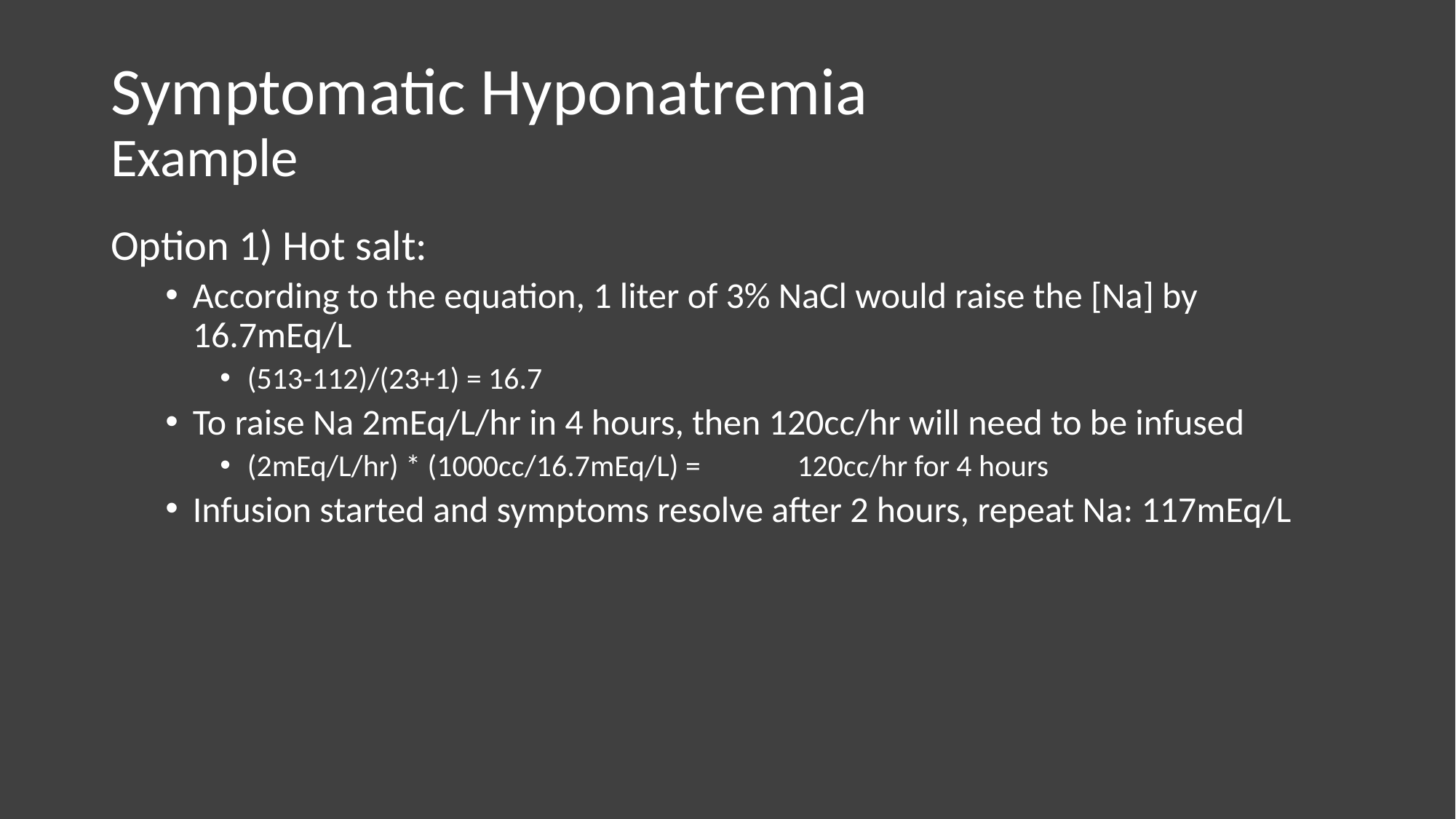

# Symptomatic Hyponatremia Example
Option 1) Hot salt:
According to the equation, 1 liter of 3% NaCl would raise the [Na] by 16.7mEq/L
(513-112)/(23+1) = 16.7
To raise Na 2mEq/L/hr in 4 hours, then 120cc/hr will need to be infused
(2mEq/L/hr) * (1000cc/16.7mEq/L) =              120cc/hr for 4 hours
Infusion started and symptoms resolve after 2 hours, repeat Na: 117mEq/L